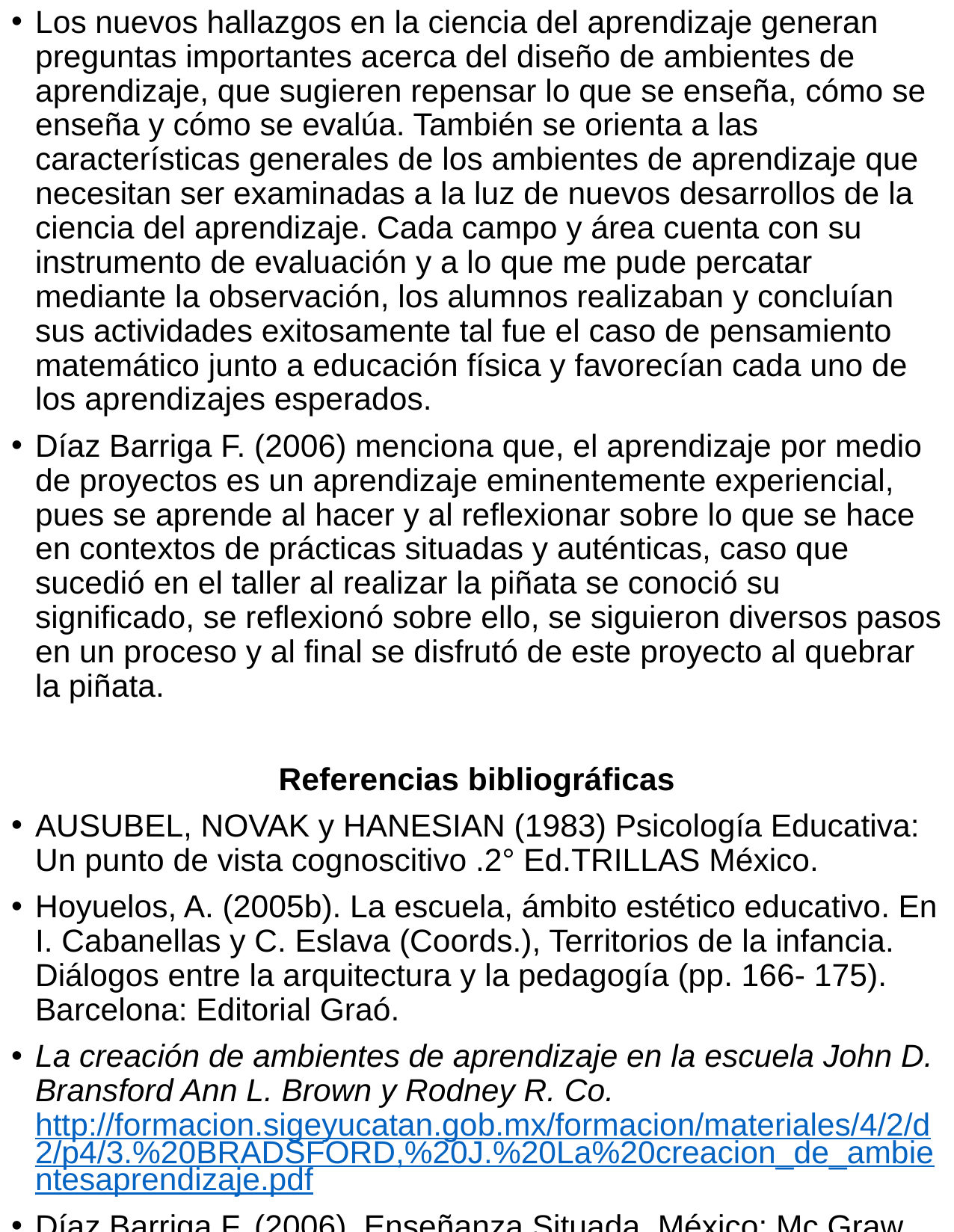

Los nuevos hallazgos en la ciencia del aprendizaje generan preguntas importantes acerca del diseño de ambientes de aprendizaje, que sugieren repensar lo que se enseña, cómo se enseña y cómo se evalúa. También se orienta a las características generales de los ambientes de aprendizaje que necesitan ser examinadas a la luz de nuevos desarrollos de la ciencia del aprendizaje. Cada campo y área cuenta con su instrumento de evaluación y a lo que me pude percatar mediante la observación, los alumnos realizaban y concluían sus actividades exitosamente tal fue el caso de pensamiento matemático junto a educación física y favorecían cada uno de los aprendizajes esperados.
Díaz Barriga F. (2006) menciona que, el aprendizaje por medio de proyectos es un aprendizaje eminentemente experiencial, pues se aprende al hacer y al reflexionar sobre lo que se hace en contextos de prácticas situadas y auténticas, caso que sucedió en el taller al realizar la piñata se conoció su significado, se reflexionó sobre ello, se siguieron diversos pasos en un proceso y al final se disfrutó de este proyecto al quebrar la piñata.

Referencias bibliográficas
AUSUBEL, NOVAK y HANESIAN (1983) Psicología Educativa: Un punto de vista cognoscitivo .2° Ed.TRILLAS México.
Hoyuelos, A. (2005b). La escuela, ámbito estético educativo. En I. Cabanellas y C. Eslava (Coords.), Territorios de la infancia. Diálogos entre la arquitectura y la pedagogía (pp. 166- 175). Barcelona: Editorial Graó.
La creación de ambientes de aprendizaje en la escuela John D. Bransford Ann L. Brown y Rodney R. Co. http://formacion.sigeyucatan.gob.mx/formacion/materiales/4/2/d2/p4/3.%20BRADSFORD,%20J.%20La%20creacion_de_ambientesaprendizaje.pdf
Díaz Barriga F. (2006). Enseñanza Situada. México: Mc Graw Hill.